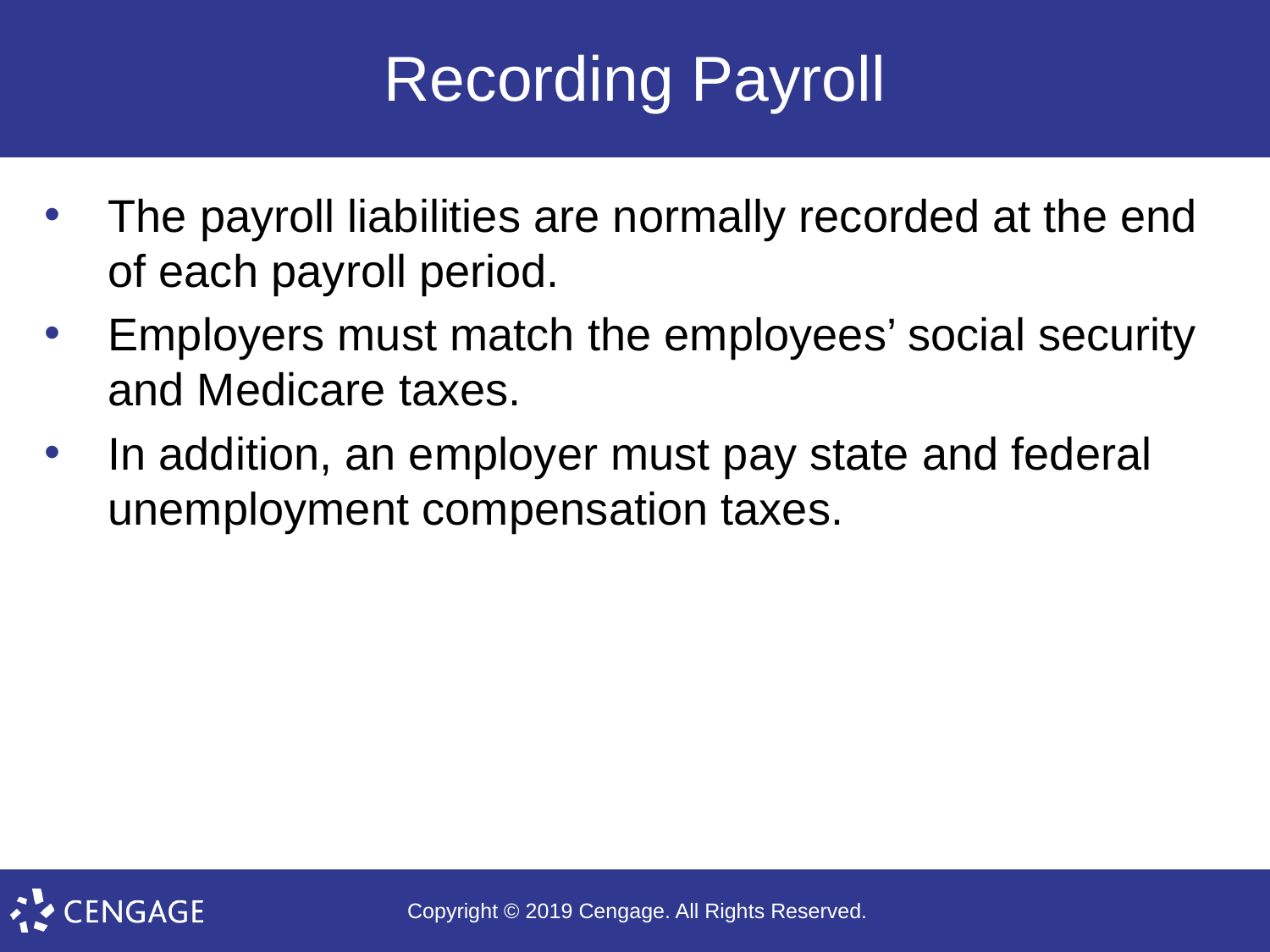

# Recording Payroll
The payroll liabilities are normally recorded at the end of each payroll period.
Employers must match the employees’ social security and Medicare taxes.
In addition, an employer must pay state and federal unemployment compensation taxes.